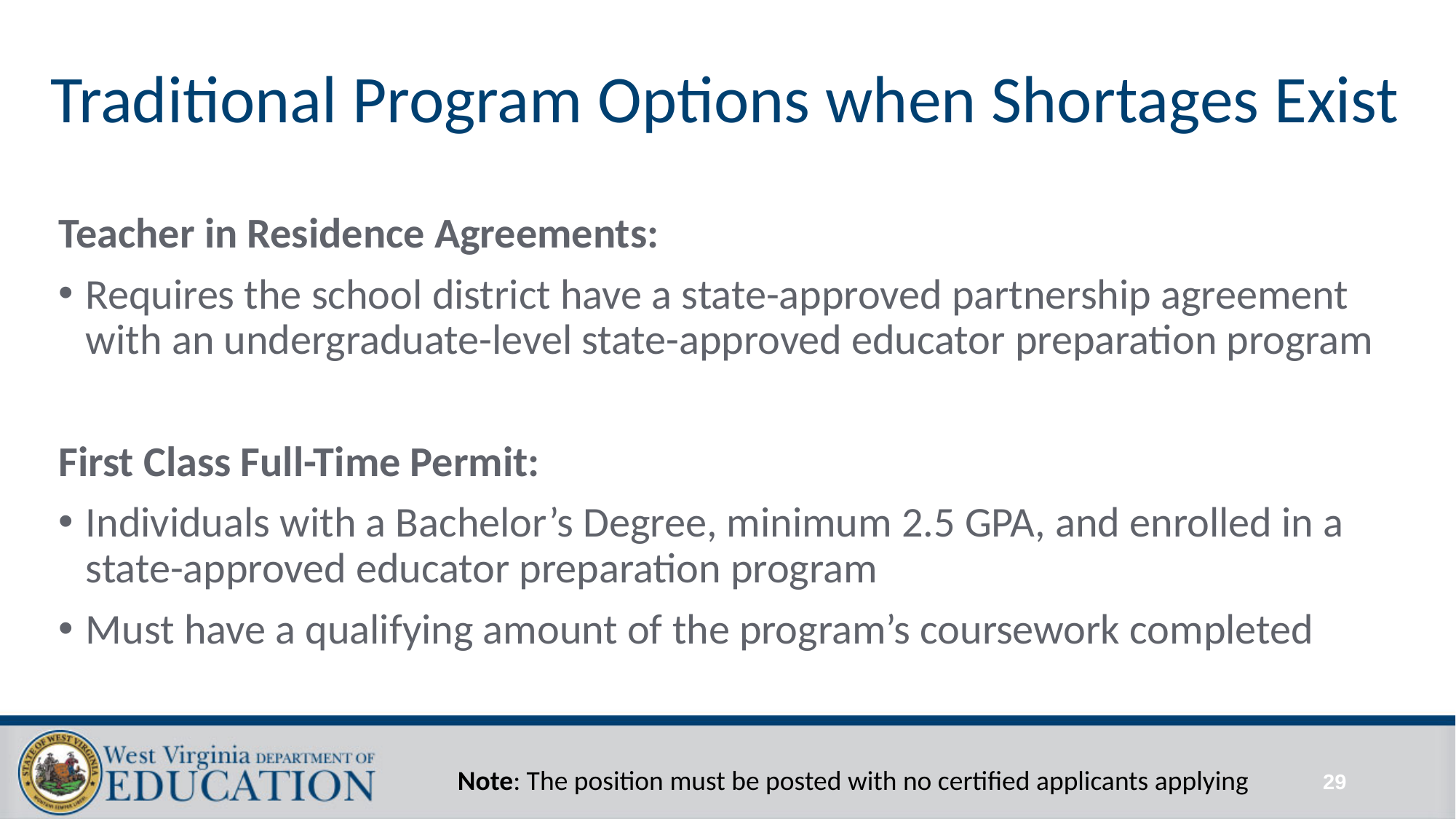

# Traditional Program Options when Shortages Exist
Teacher in Residence Agreements:
Requires the school district have a state-approved partnership agreement with an undergraduate-level state-approved educator preparation program

First Class Full-Time Permit:
Individuals with a Bachelor’s Degree, minimum 2.5 GPA, and enrolled in a state-approved educator preparation program
Must have a qualifying amount of the program’s coursework completed

Note: The position must be posted with no certified applicants applying
29